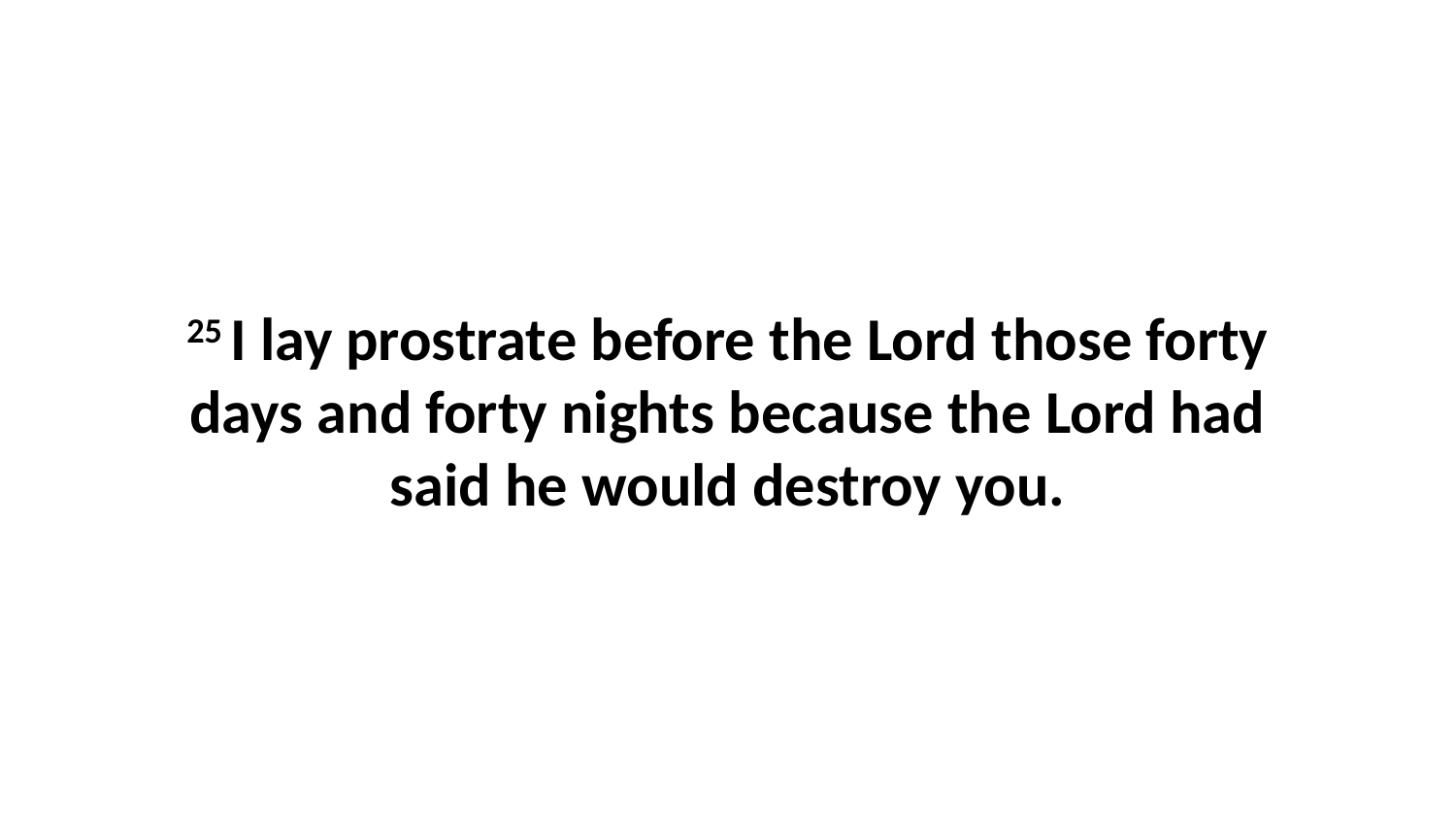

25 I lay prostrate before the Lord those forty days and forty nights because the Lord had said he would destroy you.